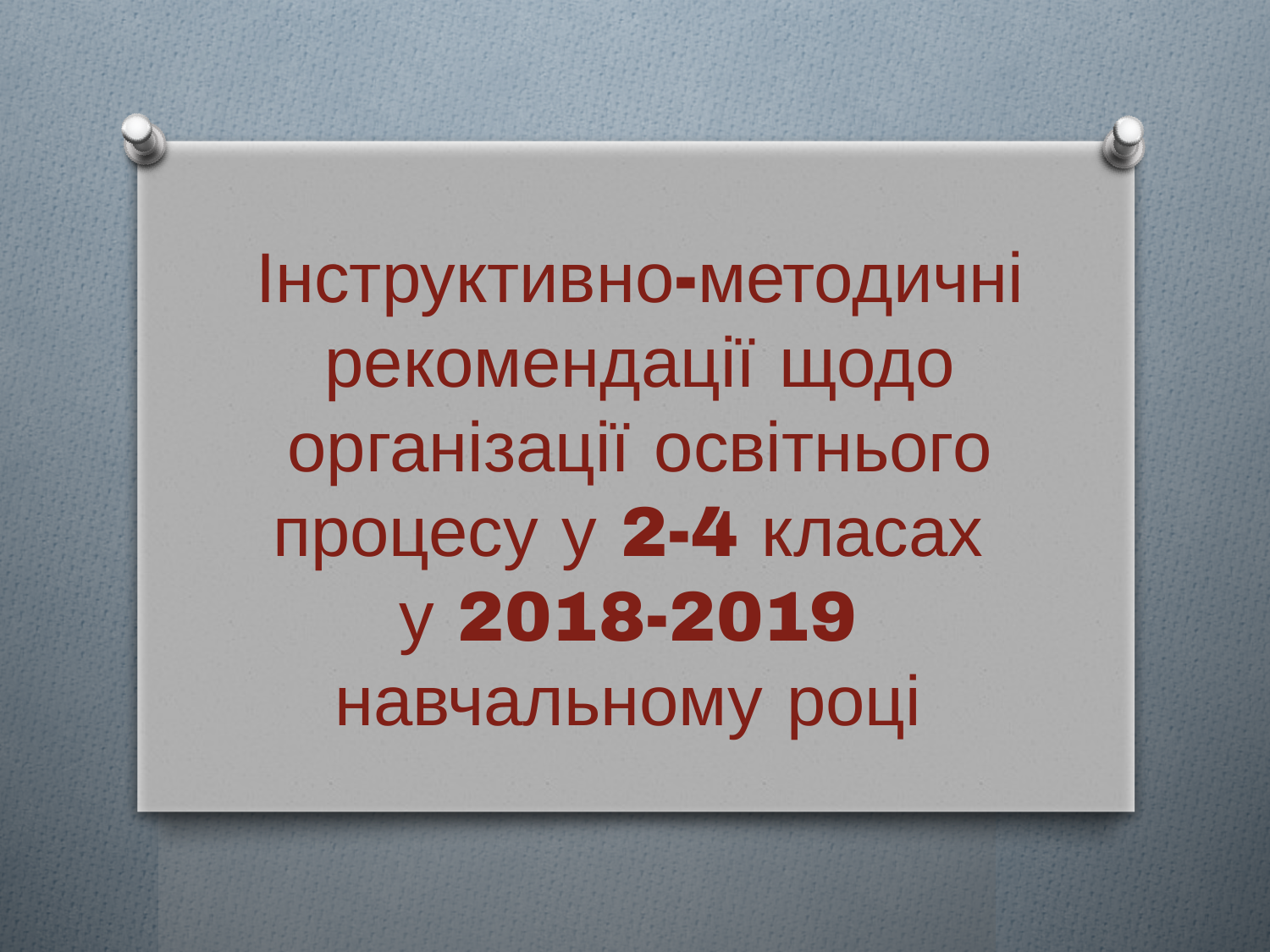

# Інструктивно-методичні рекомендації щодо організації освітнього процесу у 2-4 класах у 2018-2019 навчальному році